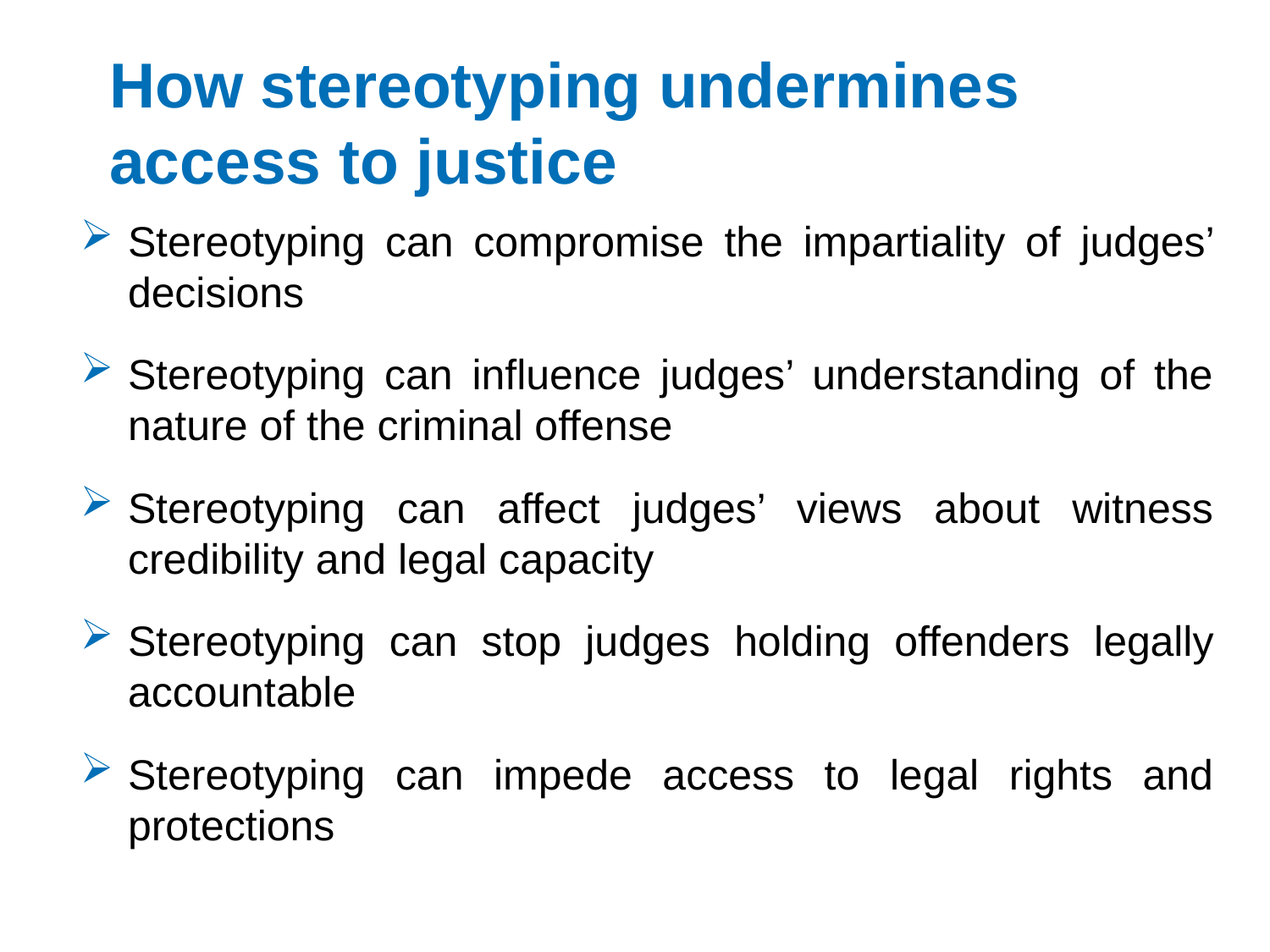

# How stereotyping undermines access to justice
Stereotyping can compromise the impartiality of judges’ decisions
Stereotyping can influence judges’ understanding of the nature of the criminal offense
Stereotyping can affect judges’ views about witness credibility and legal capacity
Stereotyping can stop judges holding offenders legally accountable
Stereotyping can impede access to legal rights and protections